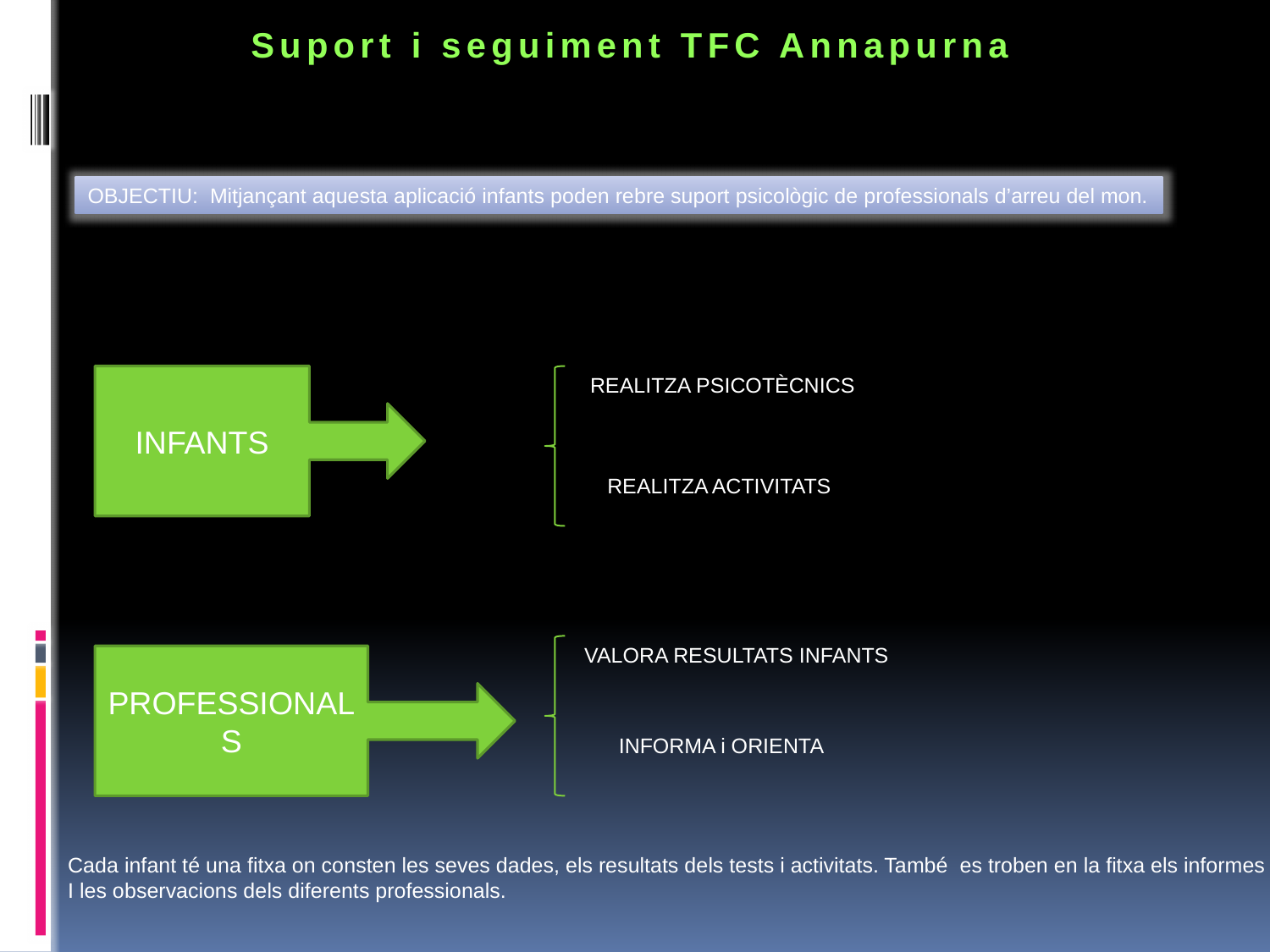

Suport i seguiment TFC Annapurna
OBJECTIU:  Mitjançant aquesta aplicació infants poden rebre suport psicològic de professionals d’arreu del mon.
INFANTS

REALITZA PSICOTÈCNICS
INFANT
REALITZA ACTIVITATS

 VALORA RESULTATS INFANTS
PROFESSIONALS
 INFORMA i ORIENTA
Cada infant té una fitxa on consten les seves dades, els resultats dels tests i activitats. També  es troben en la fitxa els informes
I les observacions dels diferents professionals.